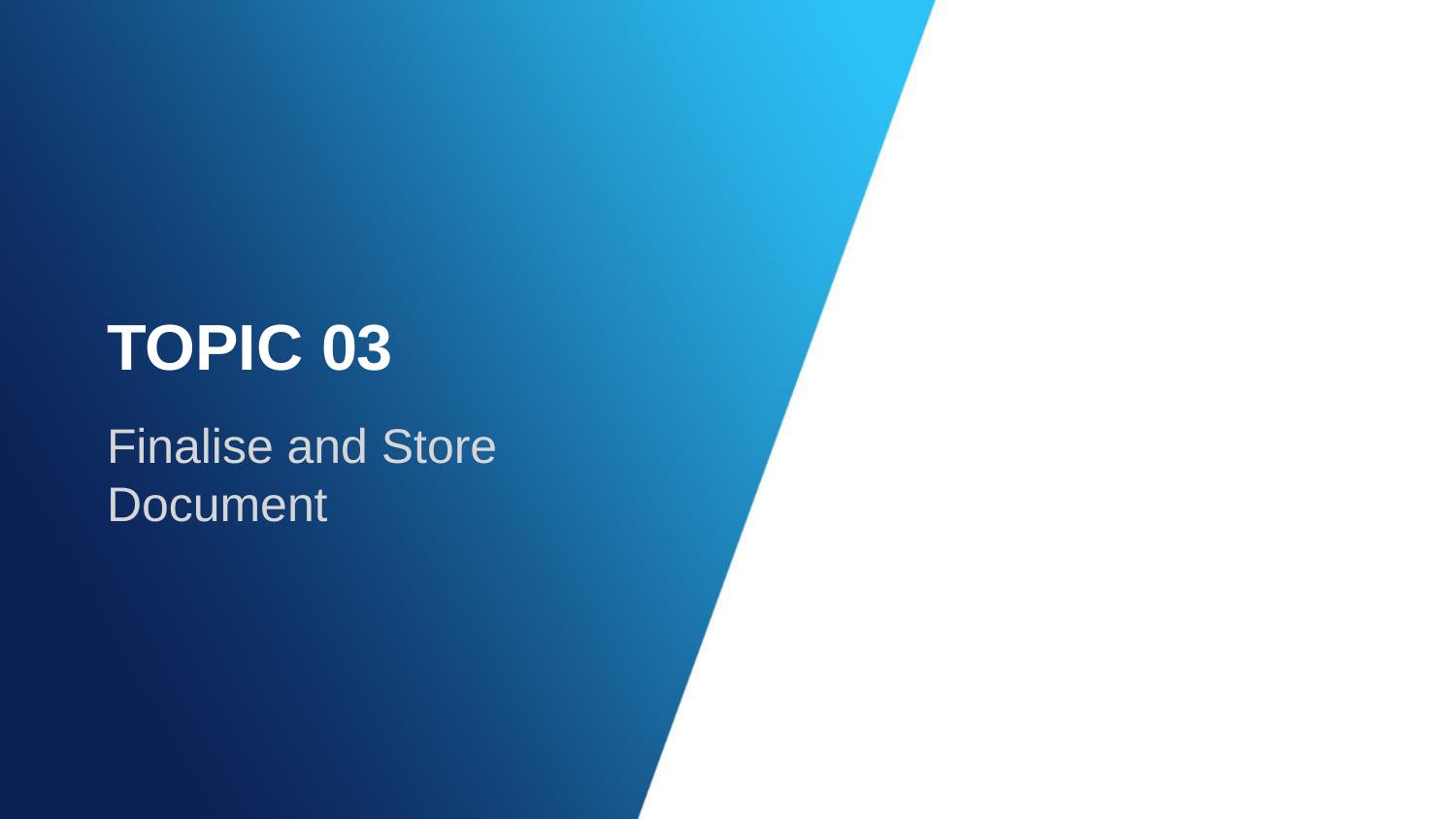

# TOPIC 03
Finalise and Store Document